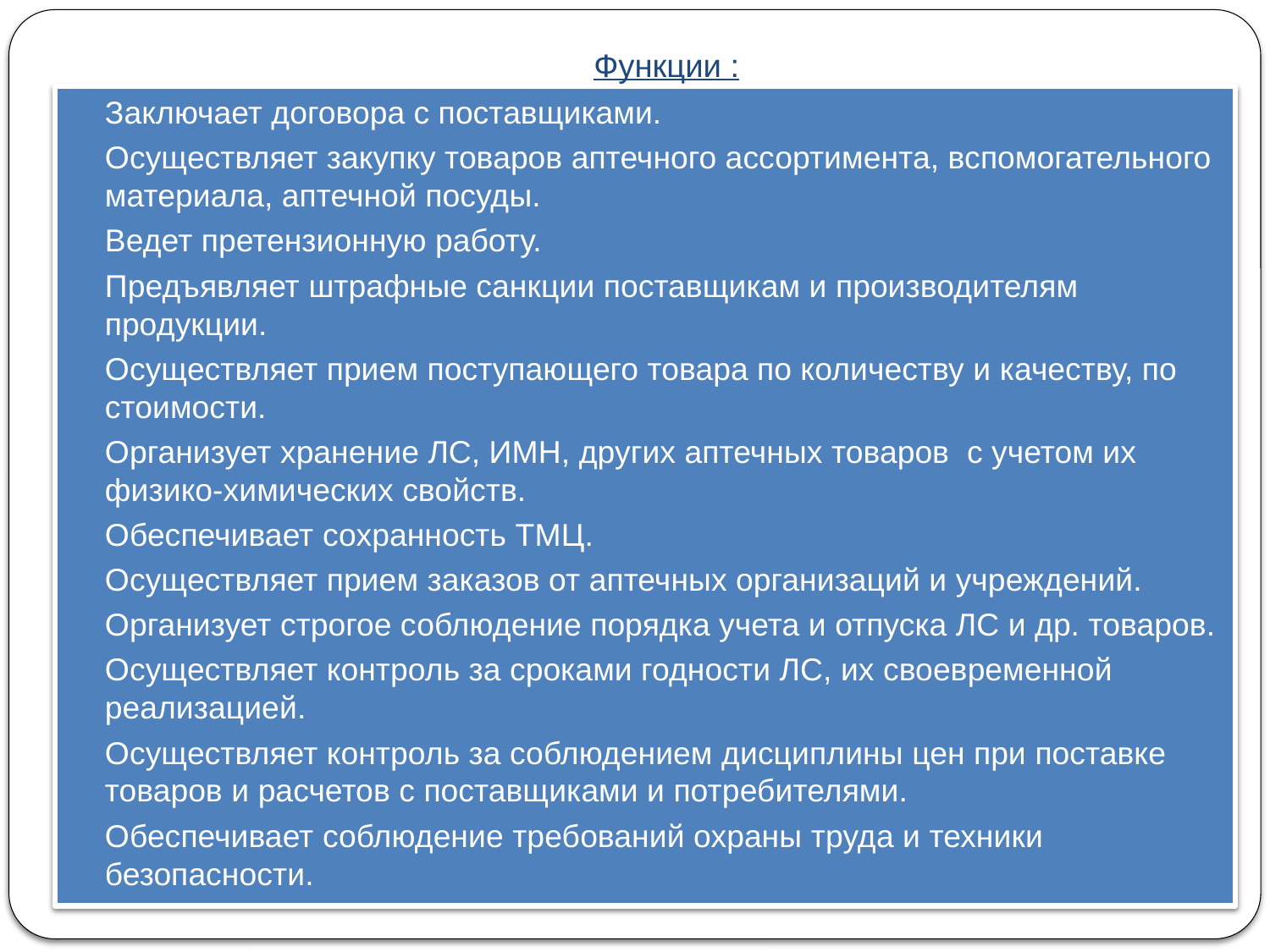

# Функции :
Заключает договора с поставщиками.
Осуществляет закупку товаров аптечного ассортимента, вспомогательного материала, аптечной посуды.
Ведет претензионную работу.
Предъявляет штрафные санкции поставщикам и производителям продукции.
Осуществляет прием поступающего товара по количеству и качеству, по стоимости.
Организует хранение ЛС, ИМН, других аптечных товаров  с учетом их физико-химических свойств.
Обеспечивает сохранность ТМЦ.
Осуществляет прием заказов от аптечных организаций и учреждений.
Организует строгое соблюдение порядка учета и отпуска ЛС и др. товаров.
Осуществляет контроль за сроками годности ЛС, их своевременной реализацией.
Осуществляет контроль за соблюдением дисциплины цен при поставке товаров и расчетов с поставщиками и потребителями.
Обеспечивает соблюдение требований охраны труда и техники безопасности.